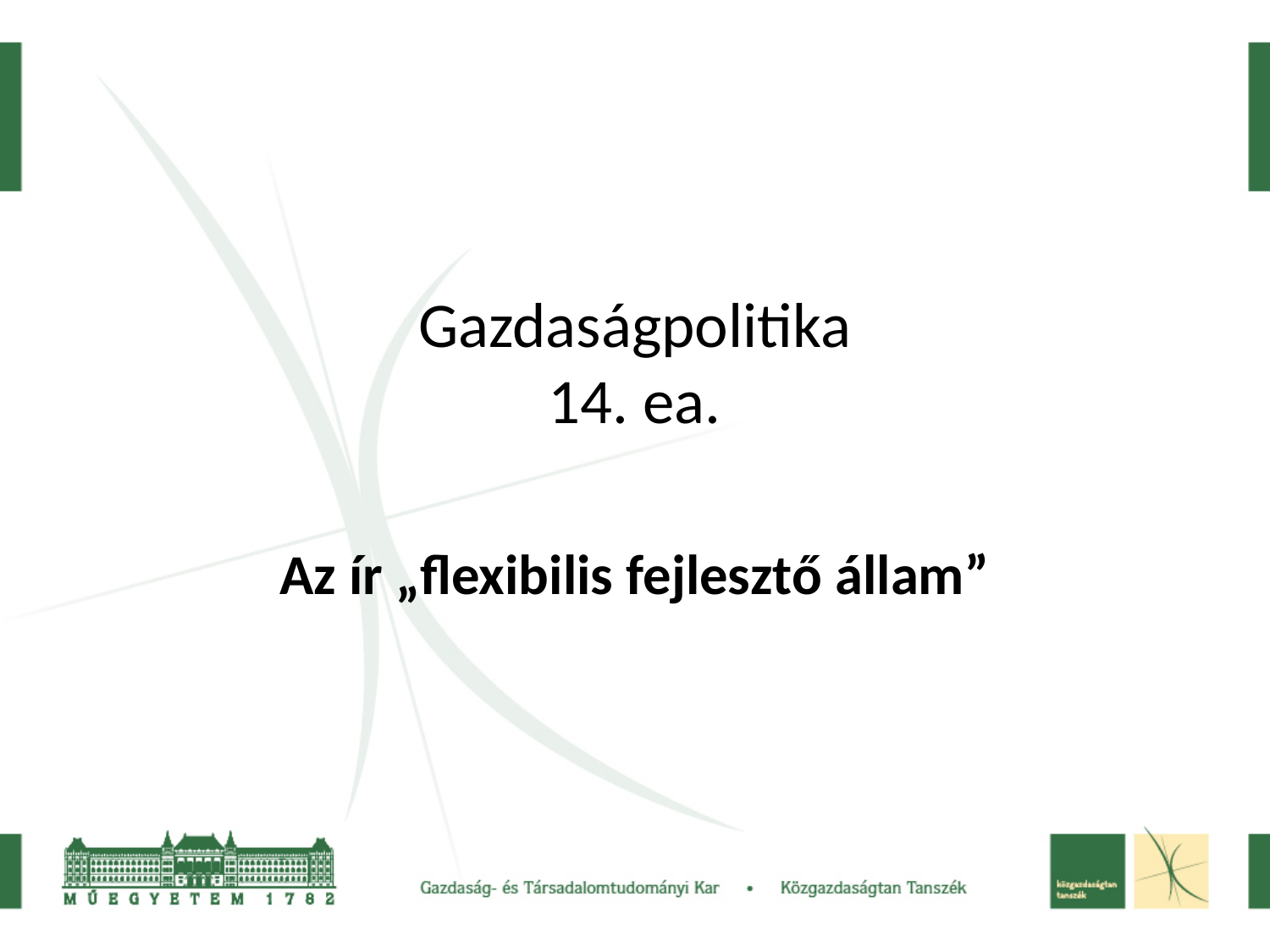

Gazdaságpolitika
14. ea.
Az ír „flexibilis fejlesztő állam”